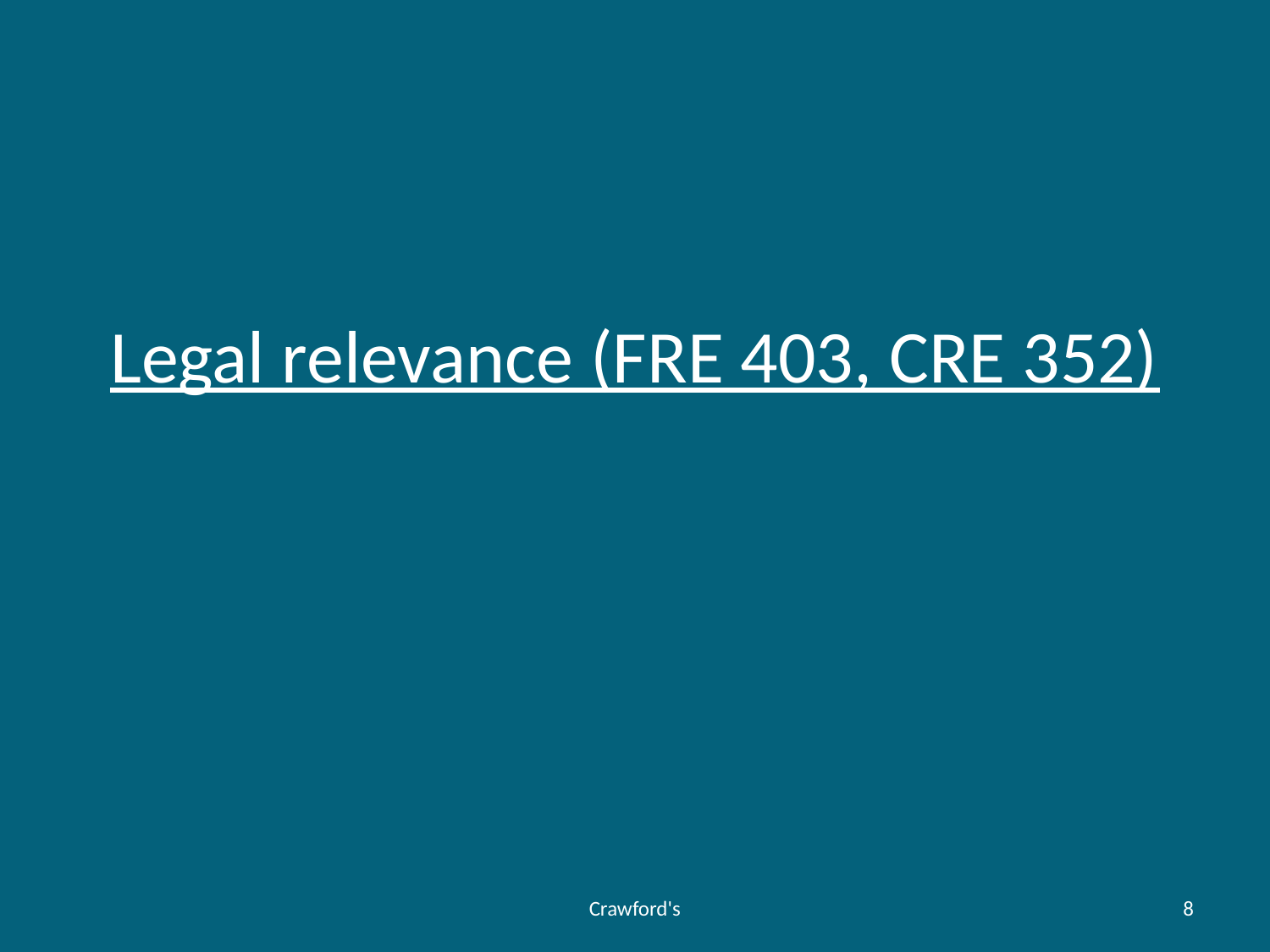

# Legal relevance (FRE 403, CRE 352)

Crawford's
8